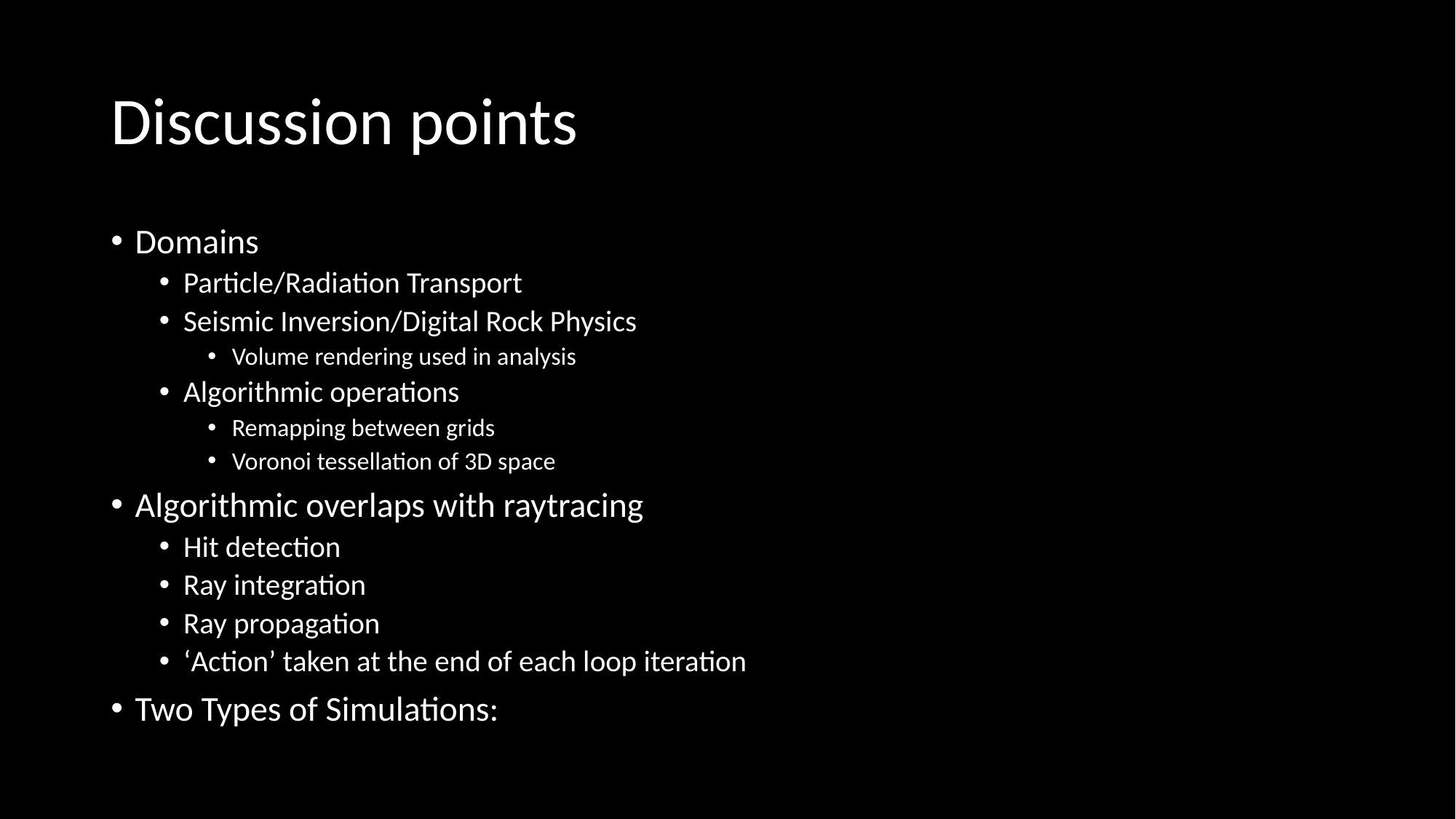

# Discussion points
Domains
Particle/Radiation Transport
Seismic Inversion/Digital Rock Physics
Volume rendering used in analysis
Algorithmic operations
Remapping between grids
Voronoi tessellation of 3D space
Algorithmic overlaps with raytracing
Hit detection
Ray integration
Ray propagation
‘Action’ taken at the end of each loop iteration
Two Types of Simulations: